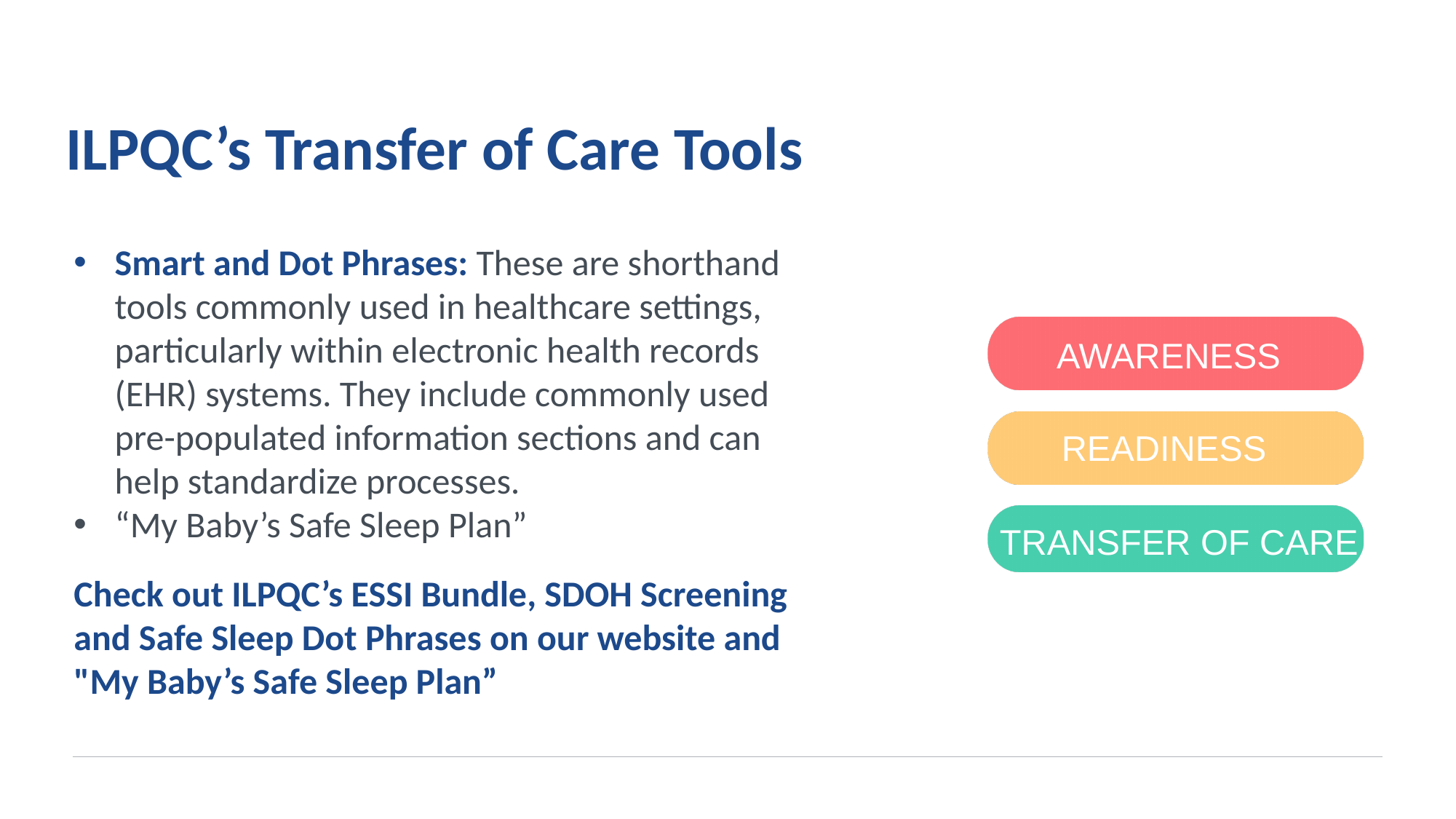

# ILPQC’s Transfer of Care Tools

Smart and Dot Phrases: These are shorthand tools commonly used in healthcare settings, particularly within electronic health records (EHR) systems. They include commonly used pre-populated information sections and can help standardize processes.
“My Baby’s Safe Sleep Plan”

AWARENESS

READINESS

Check out ILPQC’s ESSI Bundle, SDOH Screening and Safe Sleep Dot Phrases on our website and "My Baby’s Safe Sleep Plan”

TRANSFER OF CARE